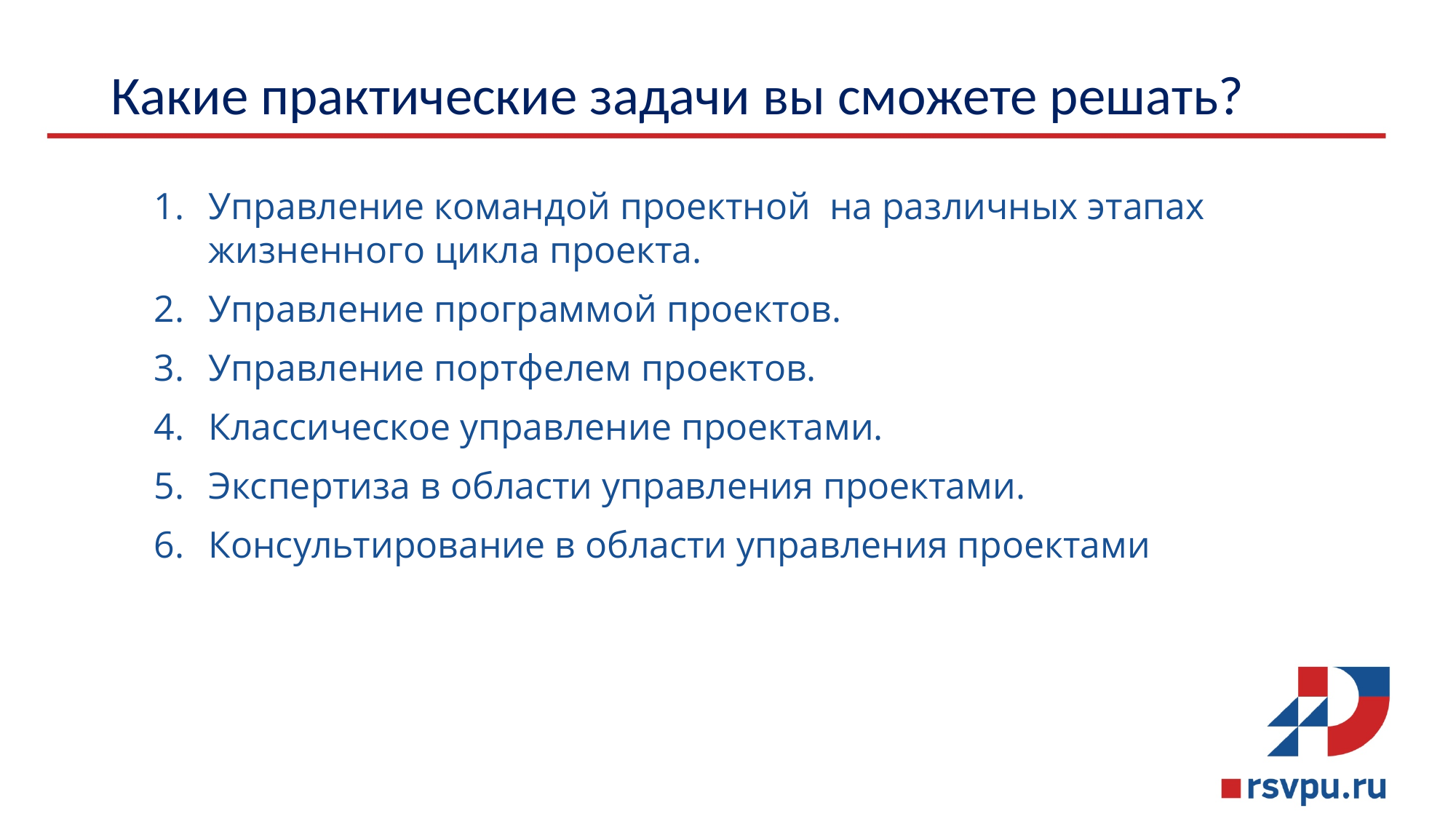

# Какие практические задачи вы сможете решать?

Управление командой проектной  на различных этапах жизненного цикла проекта.
Управление программой проектов.
Управление портфелем проектов.
Классическое управление проектами.
Экспертиза в области управления проектами.
Консультирование в области управления проектами